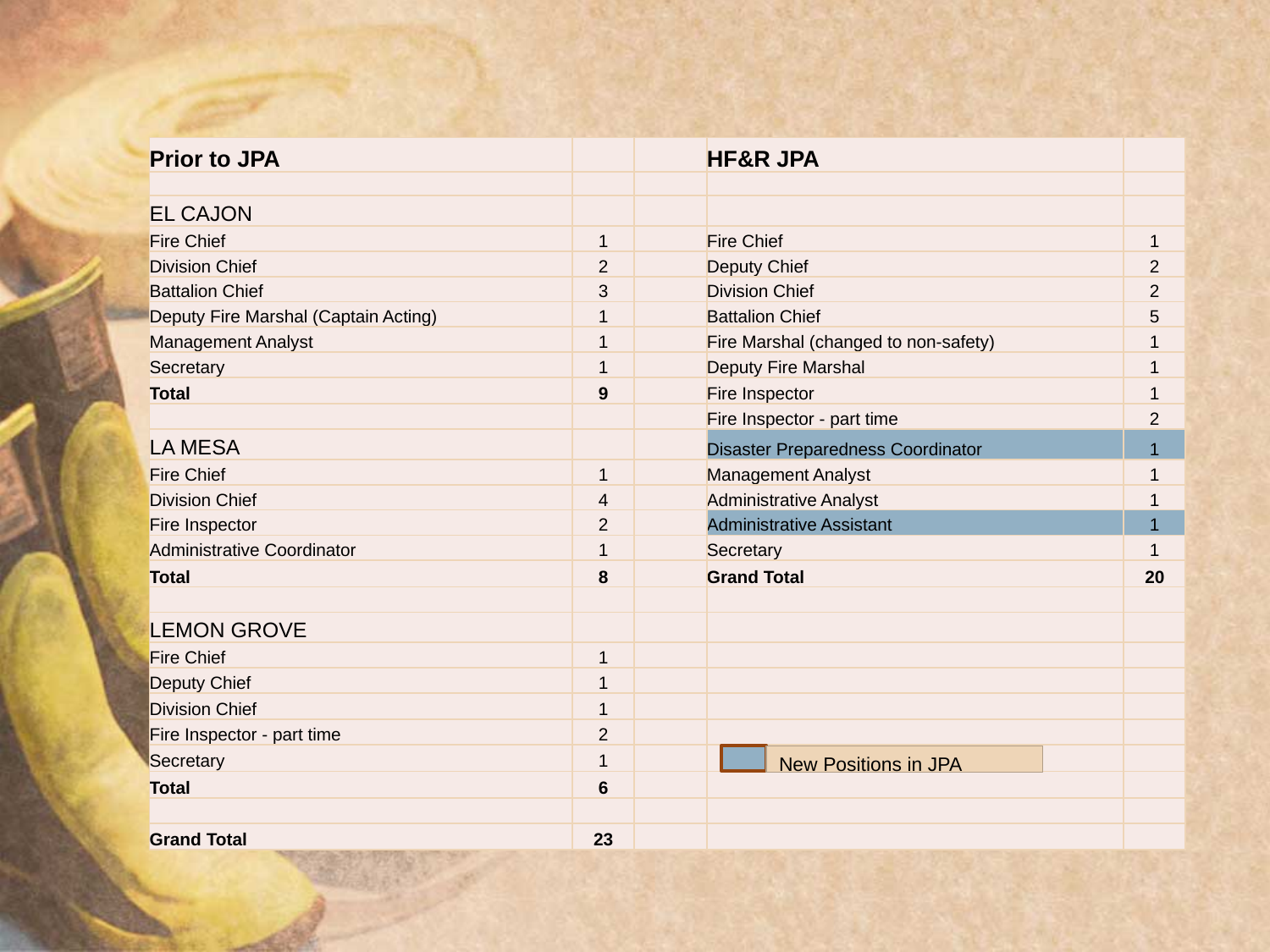

| Prior to JPA |  |  | HF&R JPA |  |
| --- | --- | --- | --- | --- |
|  |  |  |  |  |
| EL CAJON |  |  |  |  |
| Fire Chief | 1 |  | Fire Chief | 1 |
| Division Chief | 2 |  | Deputy Chief | 2 |
| Battalion Chief | 3 |  | Division Chief | 2 |
| Deputy Fire Marshal (Captain Acting) | 1 |  | Battalion Chief | 5 |
| Management Analyst | 1 |  | Fire Marshal (changed to non-safety) | 1 |
| Secretary | 1 |  | Deputy Fire Marshal | 1 |
| Total | 9 |  | Fire Inspector | 1 |
|  |  |  | Fire Inspector - part time | 2 |
| LA MESA |  |  | Disaster Preparedness Coordinator | 1 |
| Fire Chief | 1 |  | Management Analyst | 1 |
| Division Chief | 4 |  | Administrative Analyst | 1 |
| Fire Inspector | 2 |  | Administrative Assistant | 1 |
| Administrative Coordinator | 1 |  | Secretary | 1 |
| Total | 8 |  | Grand Total | 20 |
|  |  |  |  |  |
| LEMON GROVE |  |  |  |  |
| Fire Chief | 1 |  |  |  |
| Deputy Chief | 1 |  |  |  |
| Division Chief | 1 |  |  |  |
| Fire Inspector - part time | 2 |  |  |  |
| Secretary | 1 |  |  |  |
| Total | 6 |  |  |  |
|  |  |  |  |  |
| Grand Total | 23 |  |  |  |

New Positions in JPA